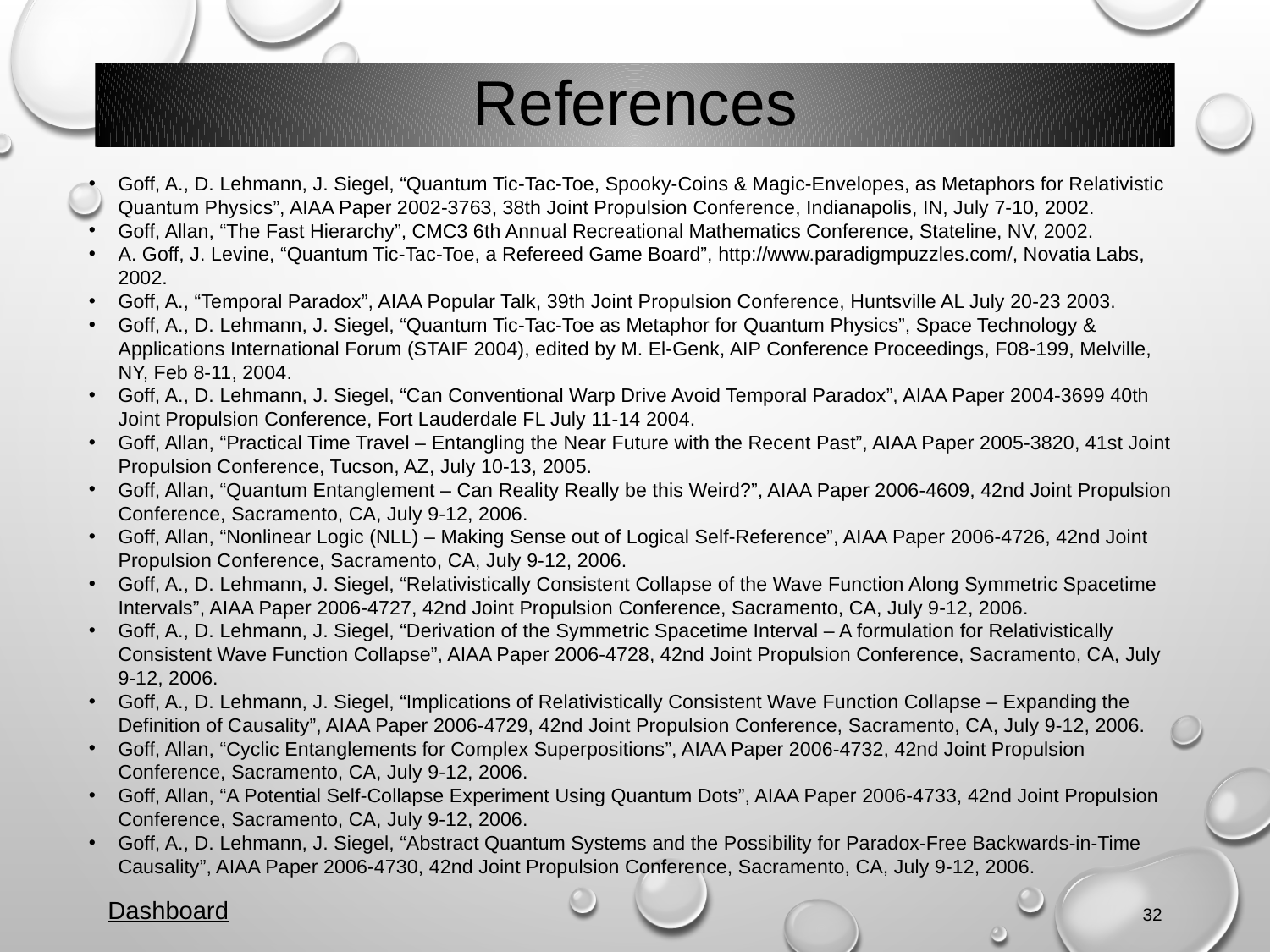

# References
Goff, A., D. Lehmann, J. Siegel, “Quantum Tic-Tac-Toe, Spooky-Coins & Magic-Envelopes, as Metaphors for Relativistic Quantum Physics”, AIAA Paper 2002-3763, 38th Joint Propulsion Conference, Indianapolis, IN, July 7-10, 2002.
Goff, Allan, “The Fast Hierarchy”, CMC3 6th Annual Recreational Mathematics Conference, Stateline, NV, 2002.
A. Goff, J. Levine, “Quantum Tic-Tac-Toe, a Refereed Game Board”, http://www.paradigmpuzzles.com/, Novatia Labs, 2002.
Goff, A., “Temporal Paradox”, AIAA Popular Talk, 39th Joint Propulsion Conference, Huntsville AL July 20-23 2003.
Goff, A., D. Lehmann, J. Siegel, “Quantum Tic-Tac-Toe as Metaphor for Quantum Physics”, Space Technology & Applications International Forum (STAIF 2004), edited by M. El-Genk, AIP Conference Proceedings, F08-199, Melville, NY, Feb 8-11, 2004.
Goff, A., D. Lehmann, J. Siegel, “Can Conventional Warp Drive Avoid Temporal Paradox”, AIAA Paper 2004-3699 40th Joint Propulsion Conference, Fort Lauderdale FL July 11-14 2004.
Goff, Allan, “Practical Time Travel – Entangling the Near Future with the Recent Past”, AIAA Paper 2005-3820, 41st Joint Propulsion Conference, Tucson, AZ, July 10-13, 2005.
Goff, Allan, “Quantum Entanglement – Can Reality Really be this Weird?”, AIAA Paper 2006-4609, 42nd Joint Propulsion Conference, Sacramento, CA, July 9-12, 2006.
Goff, Allan, “Nonlinear Logic (NLL) – Making Sense out of Logical Self-Reference”, AIAA Paper 2006-4726, 42nd Joint Propulsion Conference, Sacramento, CA, July 9-12, 2006.
Goff, A., D. Lehmann, J. Siegel, “Relativistically Consistent Collapse of the Wave Function Along Symmetric Spacetime Intervals”, AIAA Paper 2006-4727, 42nd Joint Propulsion Conference, Sacramento, CA, July 9-12, 2006.
Goff, A., D. Lehmann, J. Siegel, “Derivation of the Symmetric Spacetime Interval – A formulation for Relativistically Consistent Wave Function Collapse”, AIAA Paper 2006-4728, 42nd Joint Propulsion Conference, Sacramento, CA, July 9-12, 2006.
Goff, A., D. Lehmann, J. Siegel, “Implications of Relativistically Consistent Wave Function Collapse – Expanding the Definition of Causality”, AIAA Paper 2006-4729, 42nd Joint Propulsion Conference, Sacramento, CA, July 9-12, 2006.
Goff, Allan, “Cyclic Entanglements for Complex Superpositions”, AIAA Paper 2006-4732, 42nd Joint Propulsion Conference, Sacramento, CA, July 9-12, 2006.
Goff, Allan, “A Potential Self-Collapse Experiment Using Quantum Dots”, AIAA Paper 2006-4733, 42nd Joint Propulsion Conference, Sacramento, CA, July 9-12, 2006.
Goff, A., D. Lehmann, J. Siegel, “Abstract Quantum Systems and the Possibility for Paradox-Free Backwards-in-Time Causality”, AIAA Paper 2006-4730, 42nd Joint Propulsion Conference, Sacramento, CA, July 9-12, 2006.

Dashboard
32